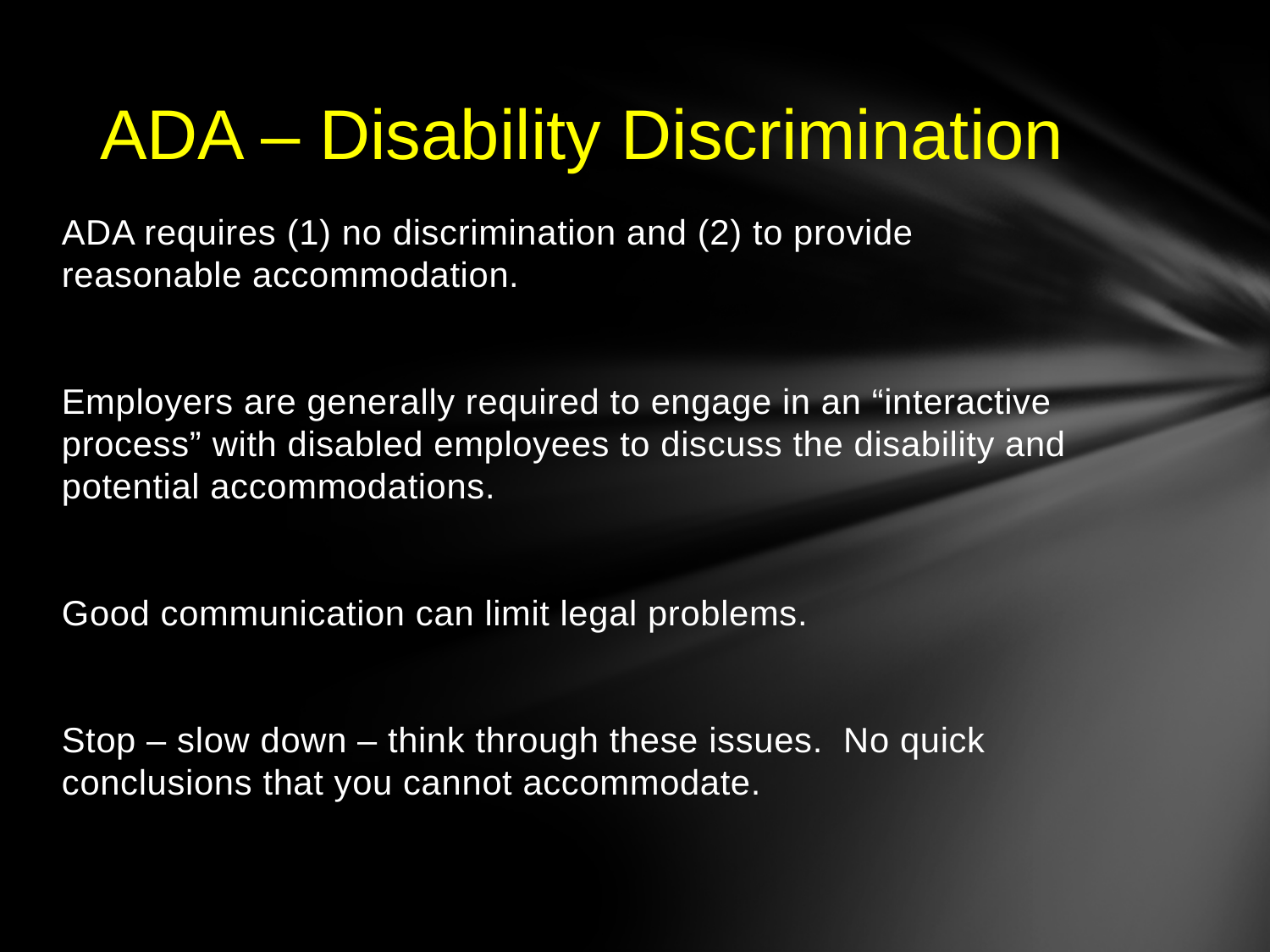

# ADA – Disability Discrimination
ADA requires (1) no discrimination and (2) to provide reasonable accommodation.

Employers are generally required to engage in an “interactive process” with disabled employees to discuss the disability and potential accommodations.

Good communication can limit legal problems.

Stop – slow down – think through these issues.  No quick conclusions that you cannot accommodate.